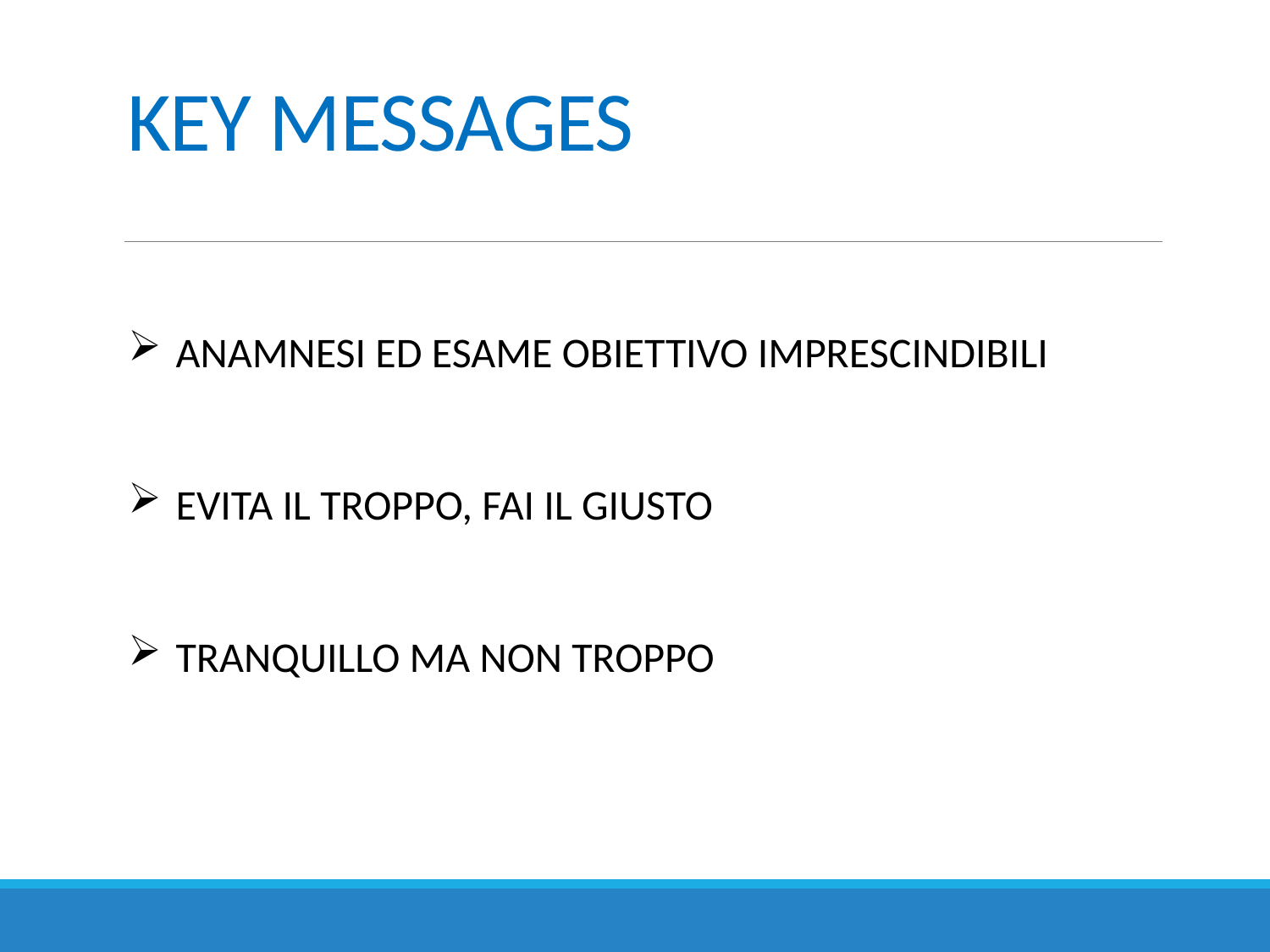

# KEY MESSAGES
ANAMNESI ED ESAME OBIETTIVO IMPRESCINDIBILI

EVITA IL TROPPO, FAI IL GIUSTO

TRANQUILLO MA NON TROPPO